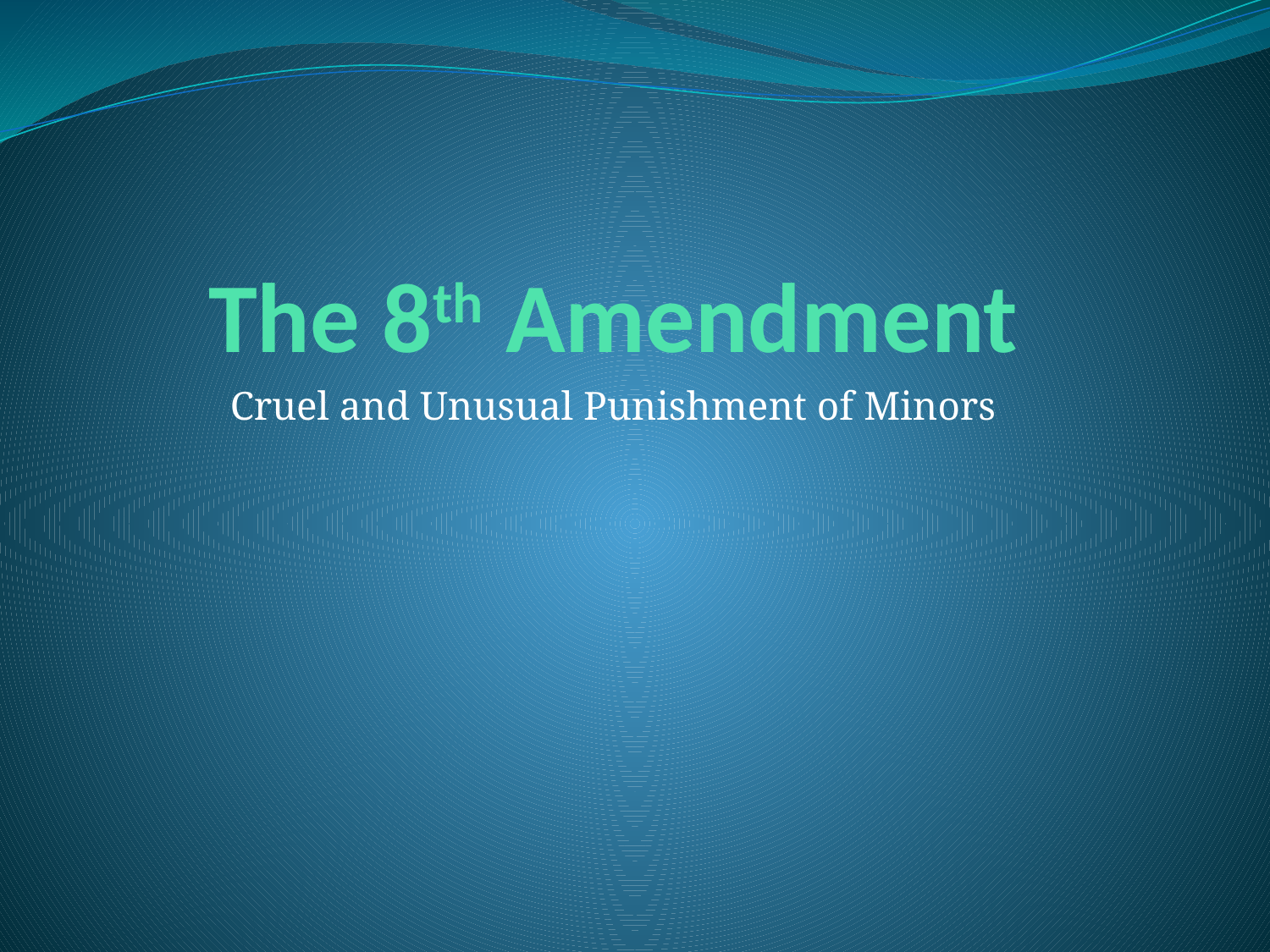

# The 8th Amendment
Cruel and Unusual Punishment of Minors